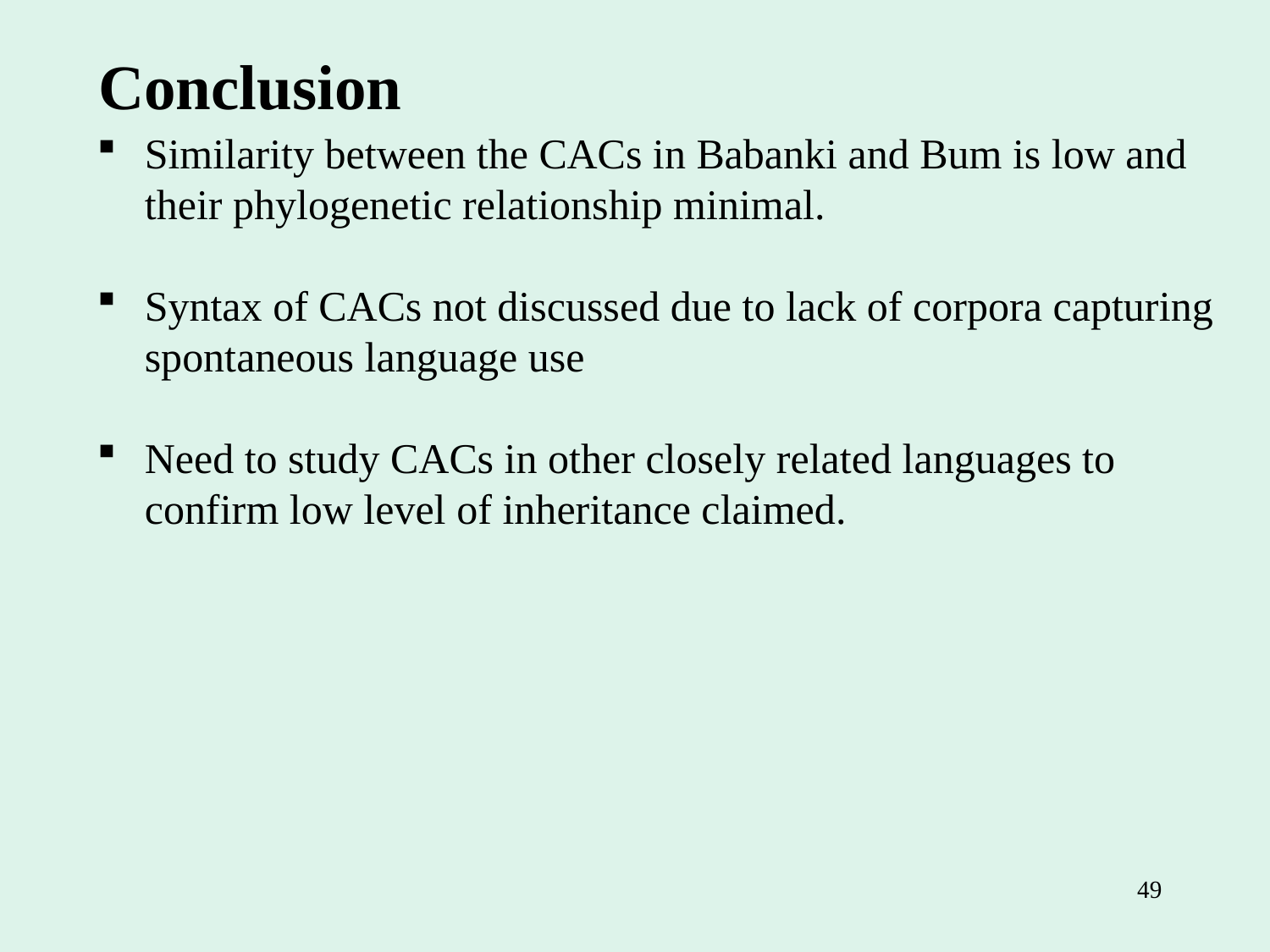

Conclusion
Similarity between the CACs in Babanki and Bum is low and their phylogenetic relationship minimal.

Syntax of CACs not discussed due to lack of corpora capturing spontaneous language use

Need to study CACs in other closely related languages to confirm low level of inheritance claimed.
49